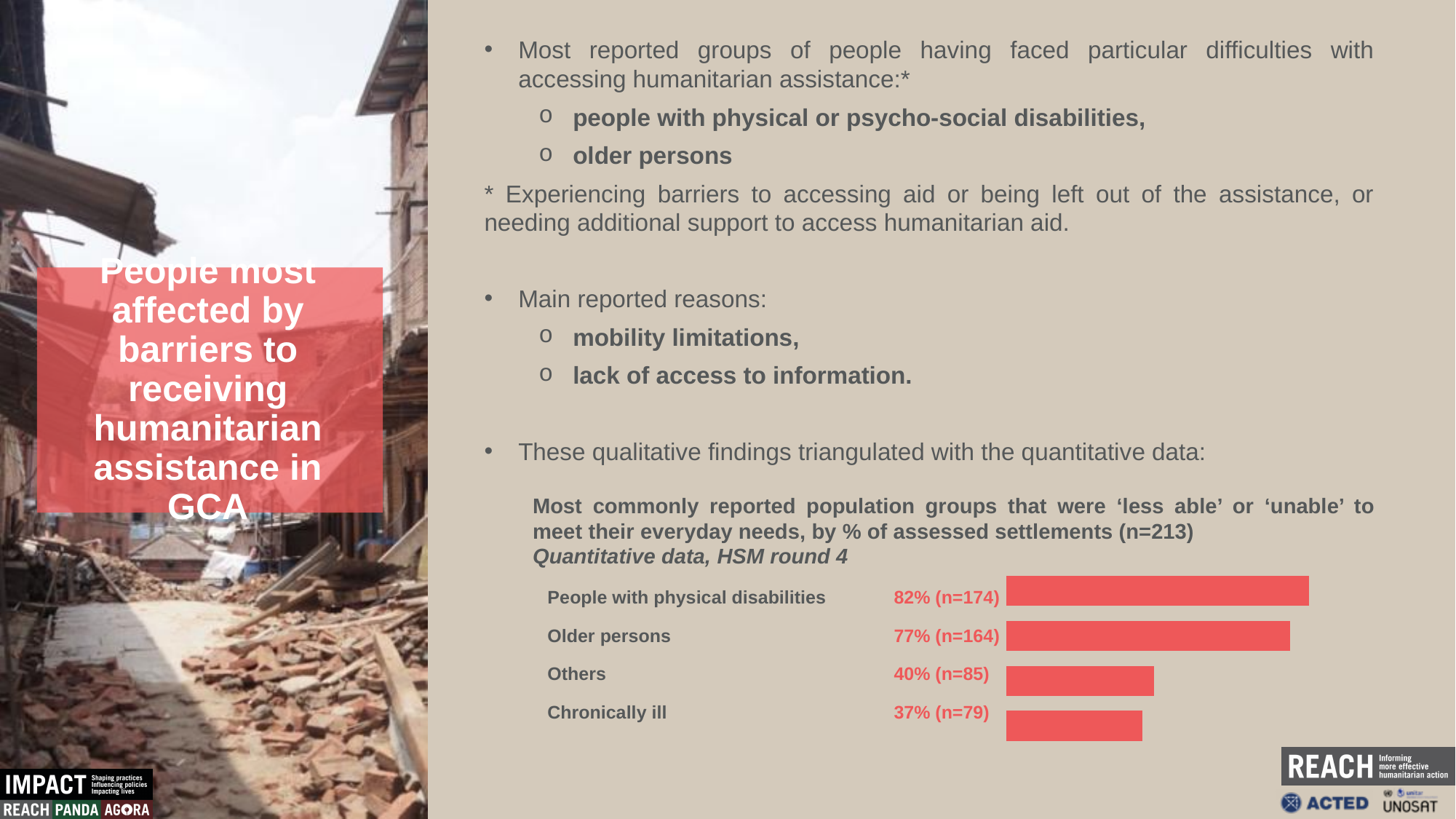

Most reported groups of people having faced particular difficulties with accessing humanitarian assistance:*
people with physical or psycho-social disabilities,
older persons
* Experiencing barriers to accessing aid or being left out of the assistance, or needing additional support to access humanitarian aid.

Main reported reasons:
mobility limitations,
lack of access to information.

These qualitative findings triangulated with the quantitative data:
People most affected by barriers to receiving humanitarian assistance in GCA
Most commonly reported population groups that were ‘less able’ or ‘unable’ to meet their everyday needs, by % of assessed settlements (n=213)
Quantitative data, HSM round 4

### Chart

| Category | Column1 |
|---|---|
| Chronically ill | 37.0 |
| Others | 40.0 |
| Older persons | 77.0 |
| People with physical disabilities | 82.0 |
| People with physical disabilities | 82% (n=174) |
| --- | --- |
| Older persons | 77% (n=164) |
| Others | 40% (n=85) |
| Chronically ill | 37% (n=79) |